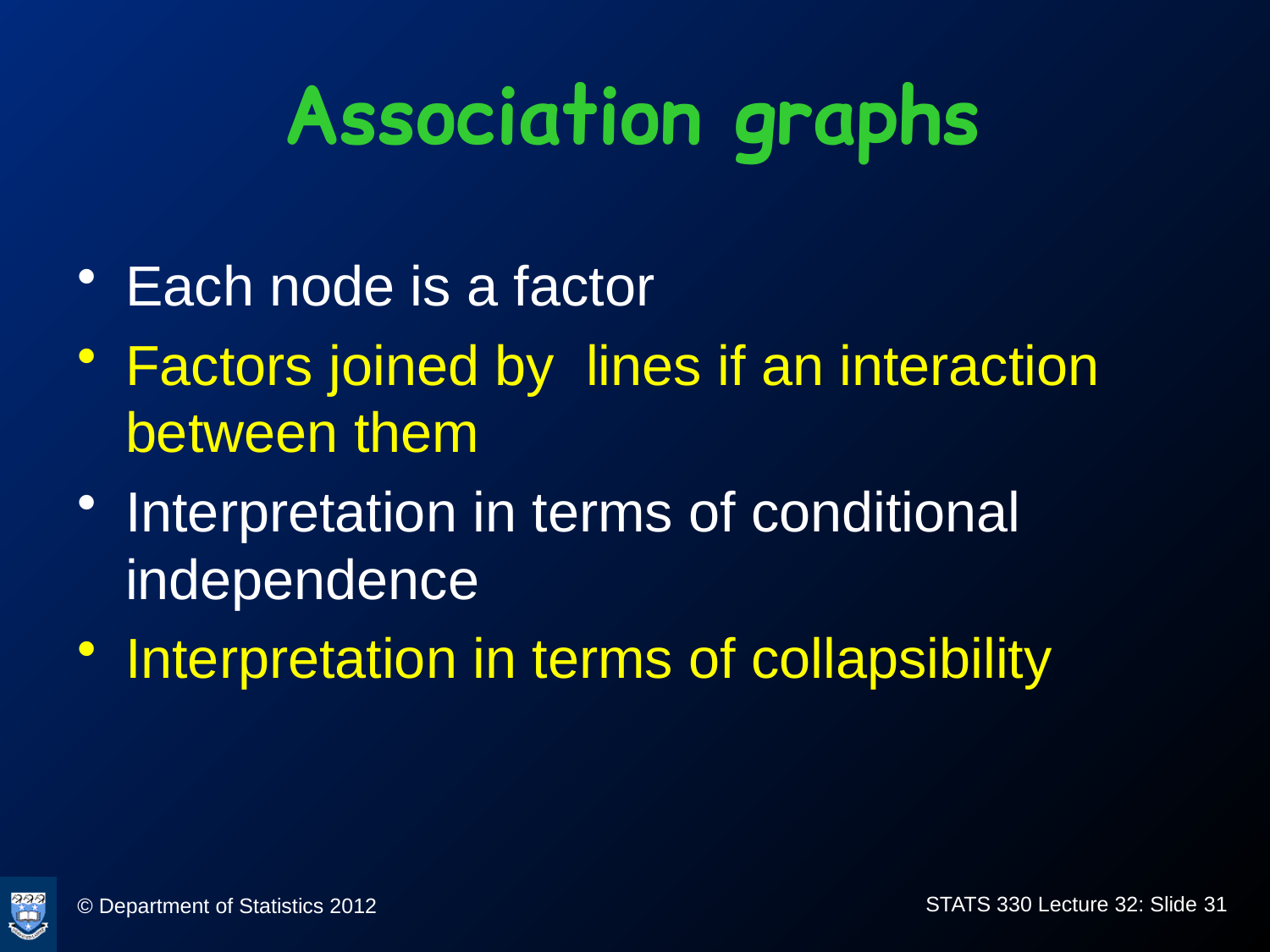

# Association graphs
Each node is a factor
Factors joined by  lines if an interaction between them
Interpretation in terms of conditional independence
Interpretation in terms of collapsibility